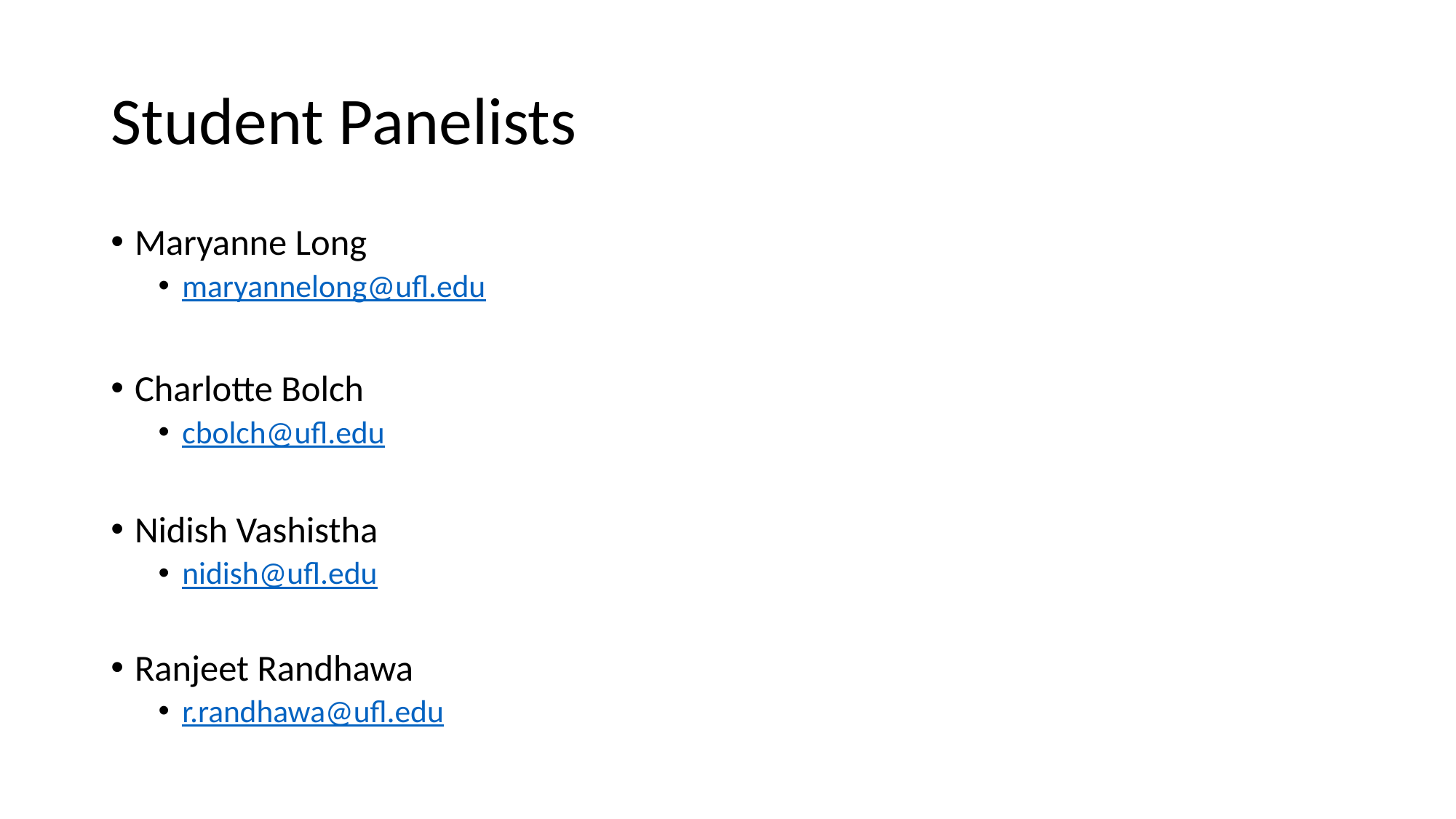

# Student Panelists
Maryanne Long
maryannelong@ufl.edu

Charlotte Bolch
cbolch@ufl.edu

Nidish Vashistha
nidish@ufl.edu

Ranjeet Randhawa
r.randhawa@ufl.edu